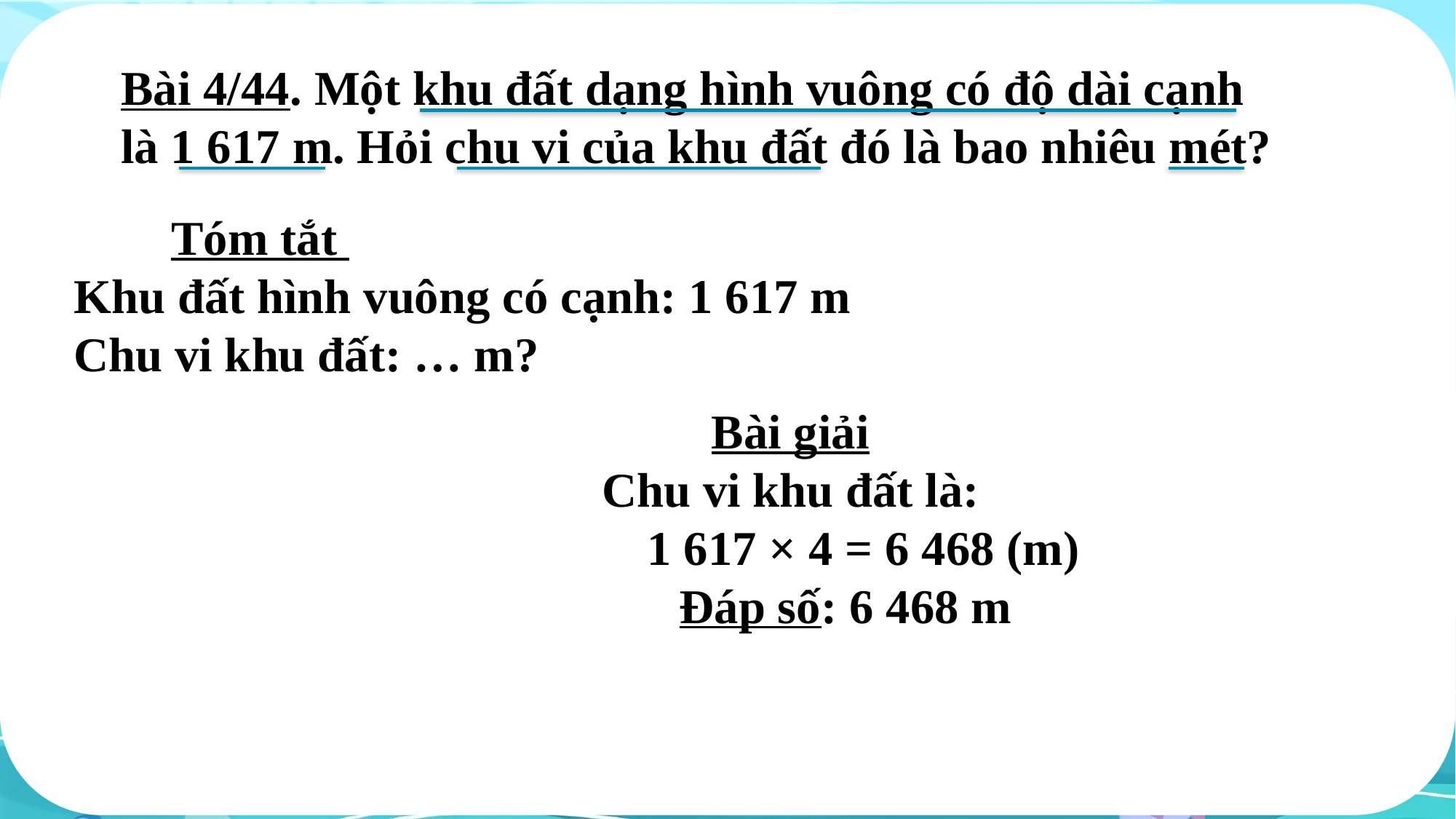

Bài 4/44. Một khu đất dạng hình vuông có độ dài cạnh
là 1 617 m. Hỏi chu vi của khu đất đó là bao nhiêu mét?
        Tóm tắt
Khu đất hình vuông có cạnh: 1 617 m
Chu vi khu đất: … m?
Bài giải
Chu vi khu đất là:
            1 617 × 4 = 6 468 (m)
         Đáp số: 6 468 m